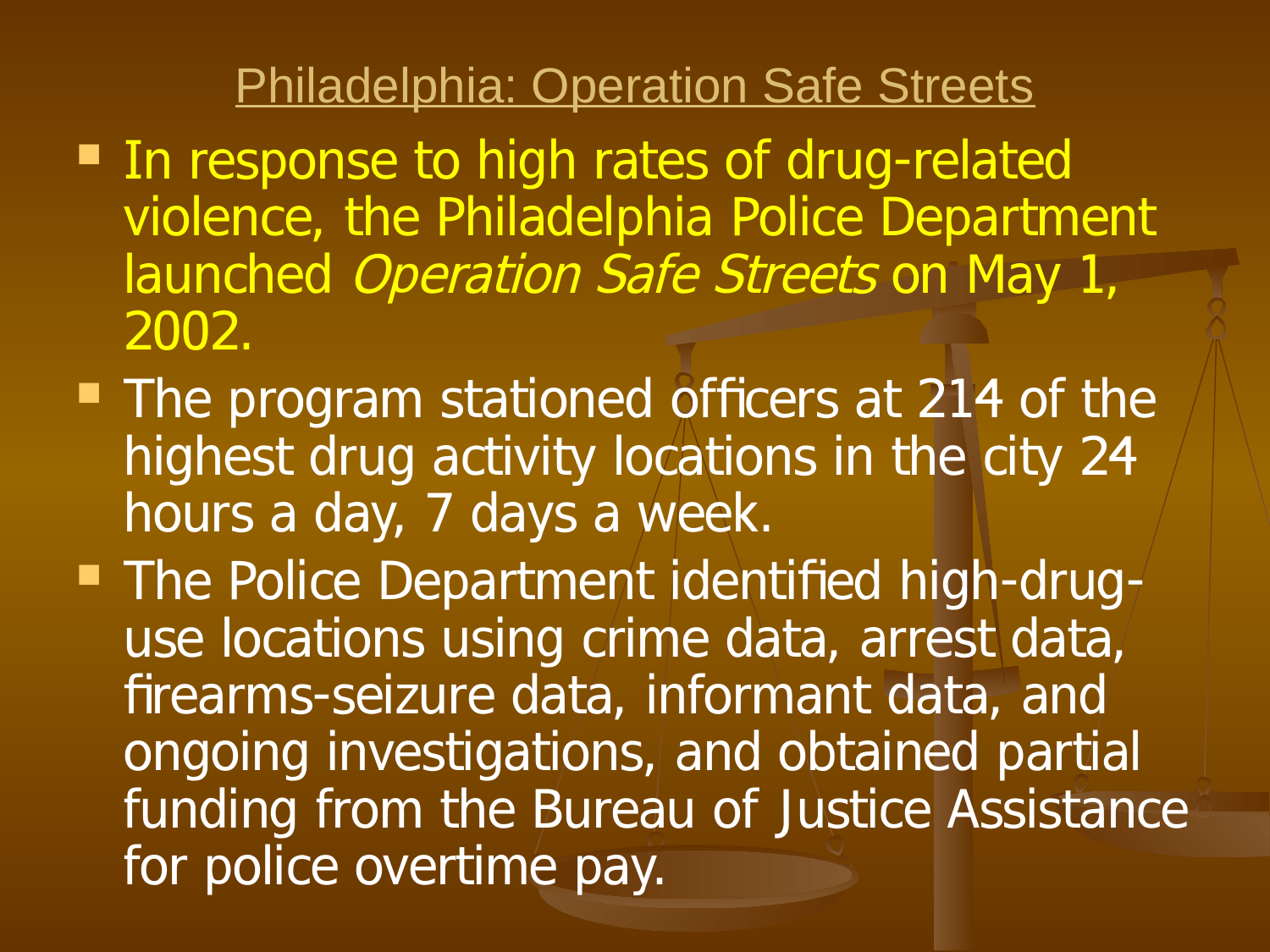

# Philadelphia: Operation Safe Streets
In response to high rates of drug-related violence, the Philadelphia Police Department launched Operation Safe Streets on May 1, 2002.
The program stationed officers at 214 of the highest drug activity locations in the city 24 hours a day, 7 days a week.
The Police Department identified high-drug-use locations using crime data, arrest data, firearms-seizure data, informant data, and ongoing investigations, and obtained partial funding from the Bureau of Justice Assistance for police overtime pay.